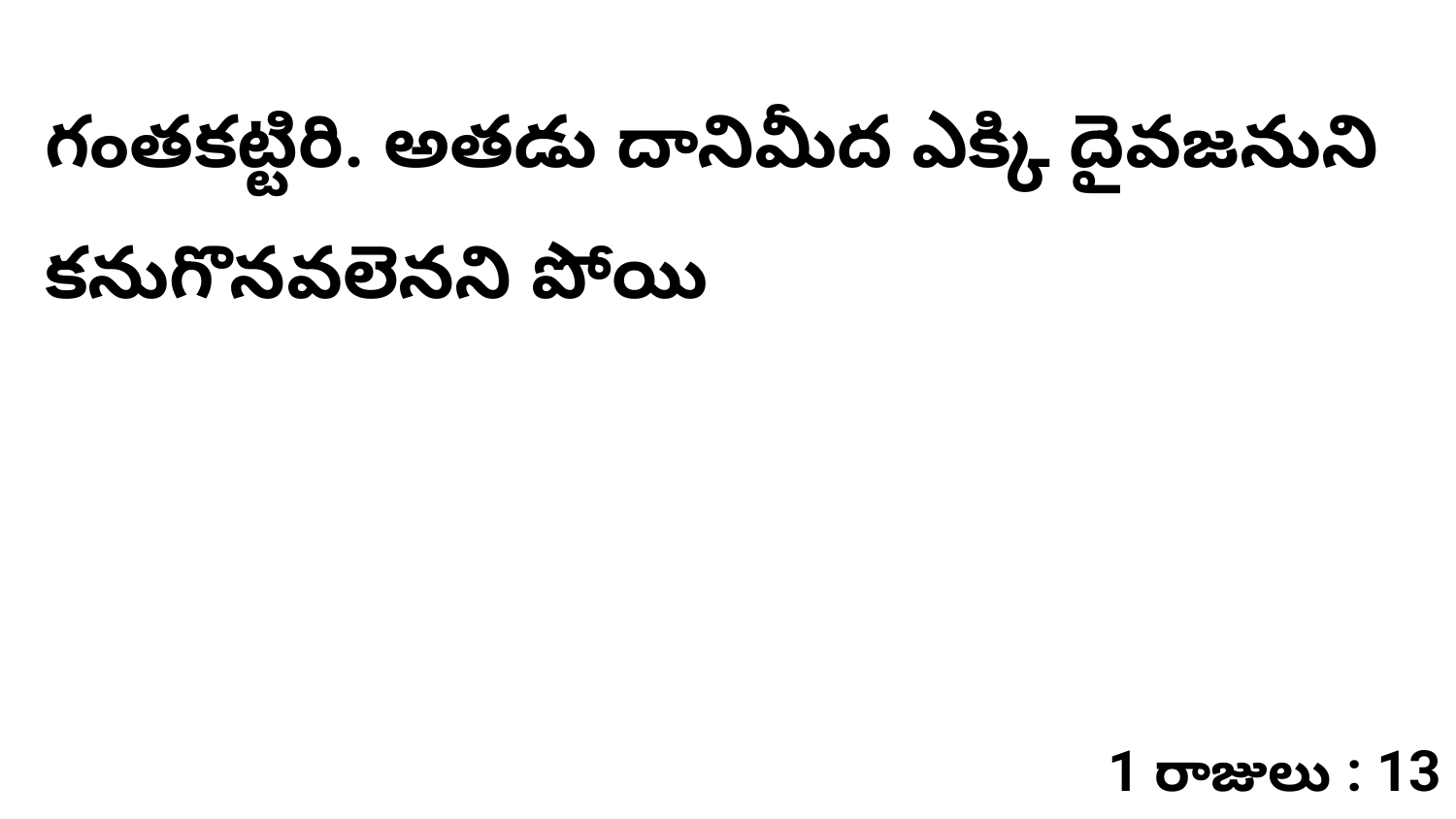

గంతకట్టిరి. అతడు దానిమీద ఎక్కి దైవజనుని కనుగొనవలెనని పోయి
1 రాజులు : 13